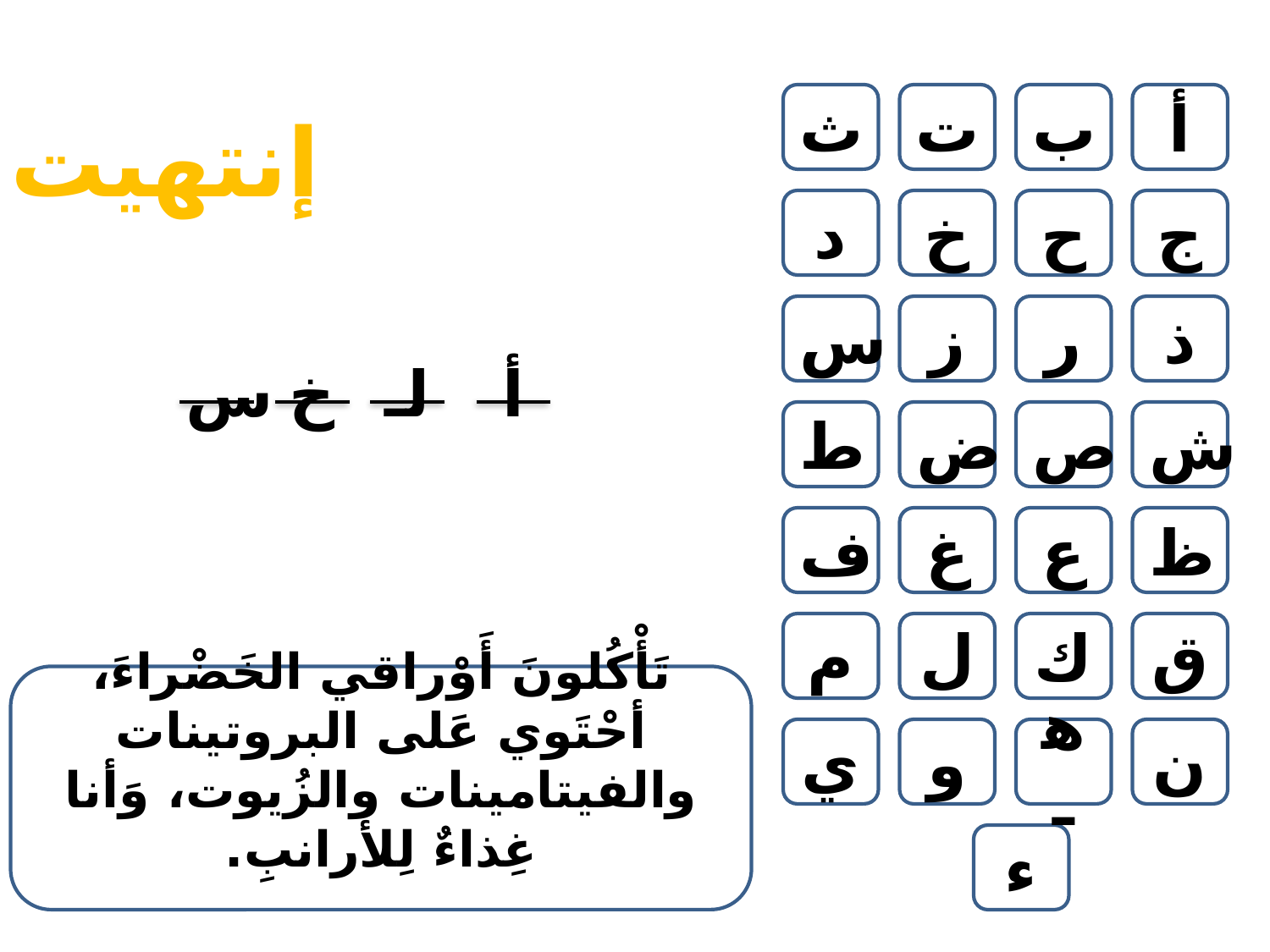

ث
ت
ب
أ
إنتهيت
د
خ
ح
ج
س
ز
ر
ذ
س
خ
لـ
أ
ط
ض
ص
ش
ف
غ
ع
ظ
م
ل
ك
ق
تَأْكُلونَ أَوْراقي الخَضْراءَ، أحْتَوي عَلى البروتينات والفيتامينات والزُيوت، وَأنا غِذاءٌ لِلأرانبِ.

ي
و
هـ
ن
ء